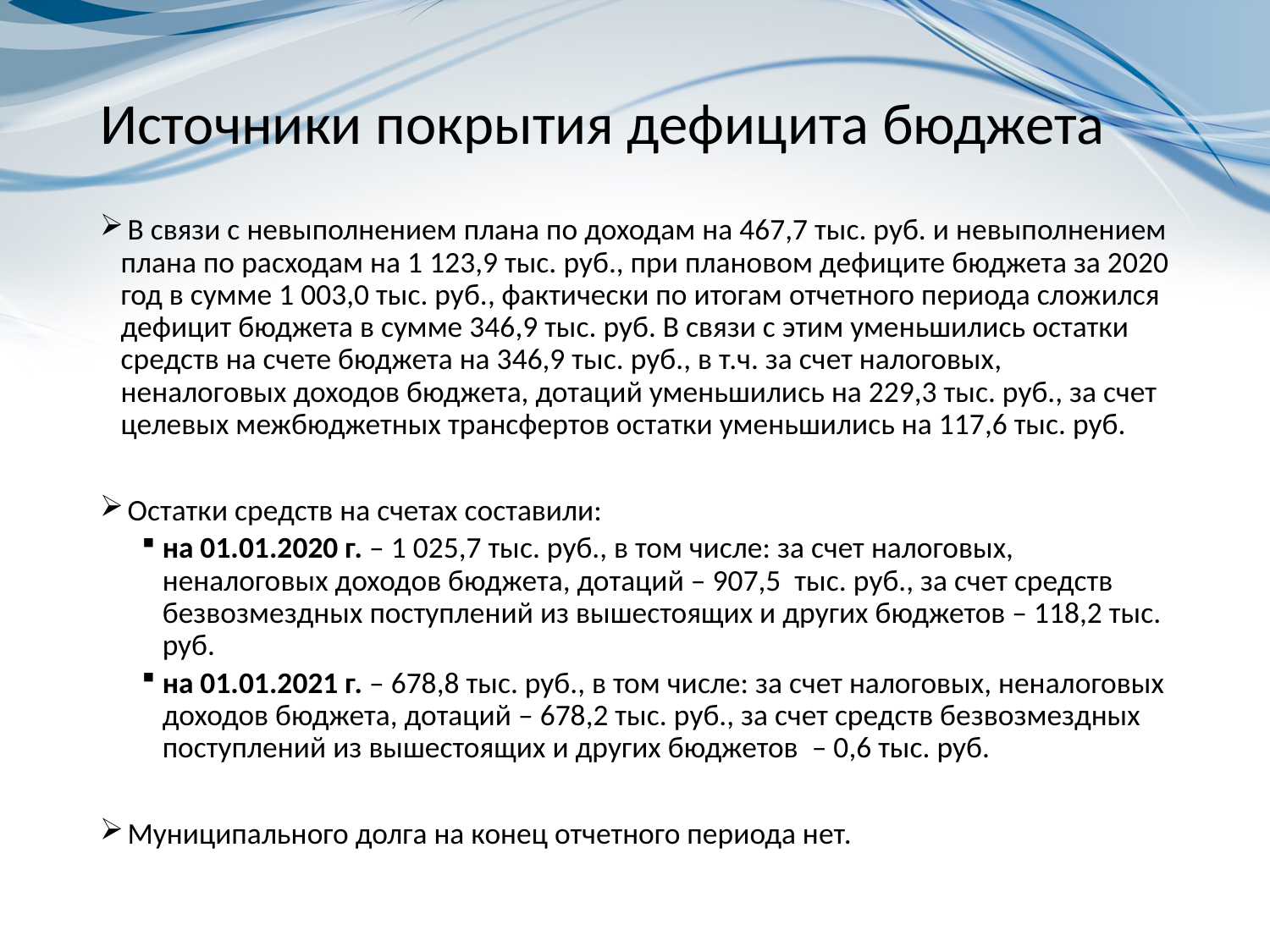

# Источники покрытия дефицита бюджета
 В связи с невыполнением плана по доходам на 467,7 тыс. руб. и невыполнением плана по расходам на 1 123,9 тыс. руб., при плановом дефиците бюджета за 2020 год в сумме 1 003,0 тыс. руб., фактически по итогам отчетного периода сложился дефицит бюджета в сумме 346,9 тыс. руб. В связи с этим уменьшились остатки средств на счете бюджета на 346,9 тыс. руб., в т.ч. за счет налоговых, неналоговых доходов бюджета, дотаций уменьшились на 229,3 тыс. руб., за счет целевых межбюджетных трансфертов остатки уменьшились на 117,6 тыс. руб.

 Остатки средств на счетах составили:
на 01.01.2020 г. – 1 025,7 тыс. руб., в том числе: за счет налоговых, неналоговых доходов бюджета, дотаций – 907,5  тыс. руб., за счет средств безвозмездных поступлений из вышестоящих и других бюджетов – 118,2 тыс. руб.
на 01.01.2021 г. – 678,8 тыс. руб., в том числе: за счет налоговых, неналоговых доходов бюджета, дотаций – 678,2 тыс. руб., за счет средств безвозмездных поступлений из вышестоящих и других бюджетов  – 0,6 тыс. руб.

 Муниципального долга на конец отчетного периода нет.